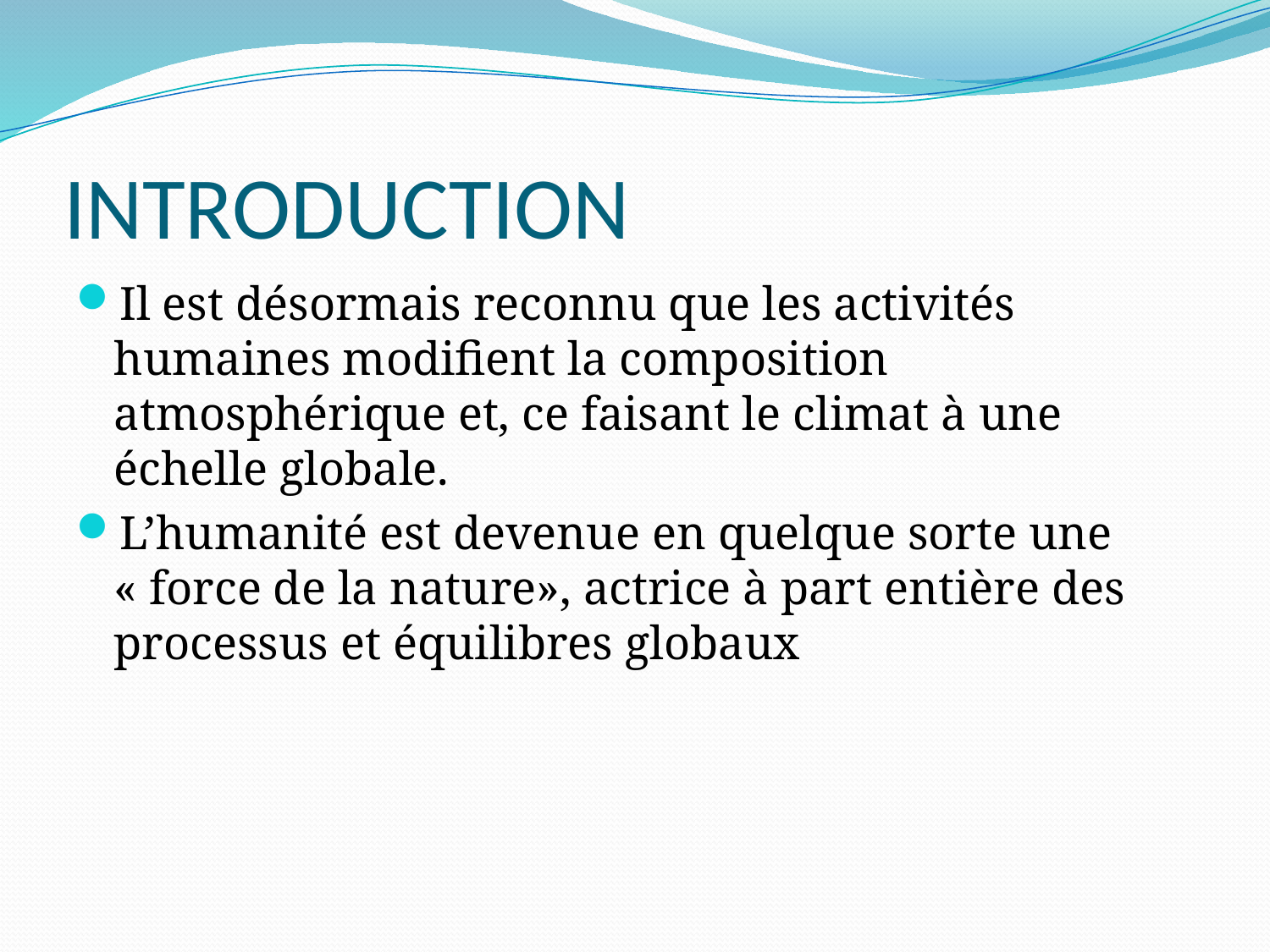

# INTRODUCTION
Il est désormais reconnu que les activités humaines modifient la composition atmosphérique et, ce faisant le climat à une échelle globale.
L’humanité est devenue en quelque sorte une « force de la nature», actrice à part entière des processus et équilibres globaux